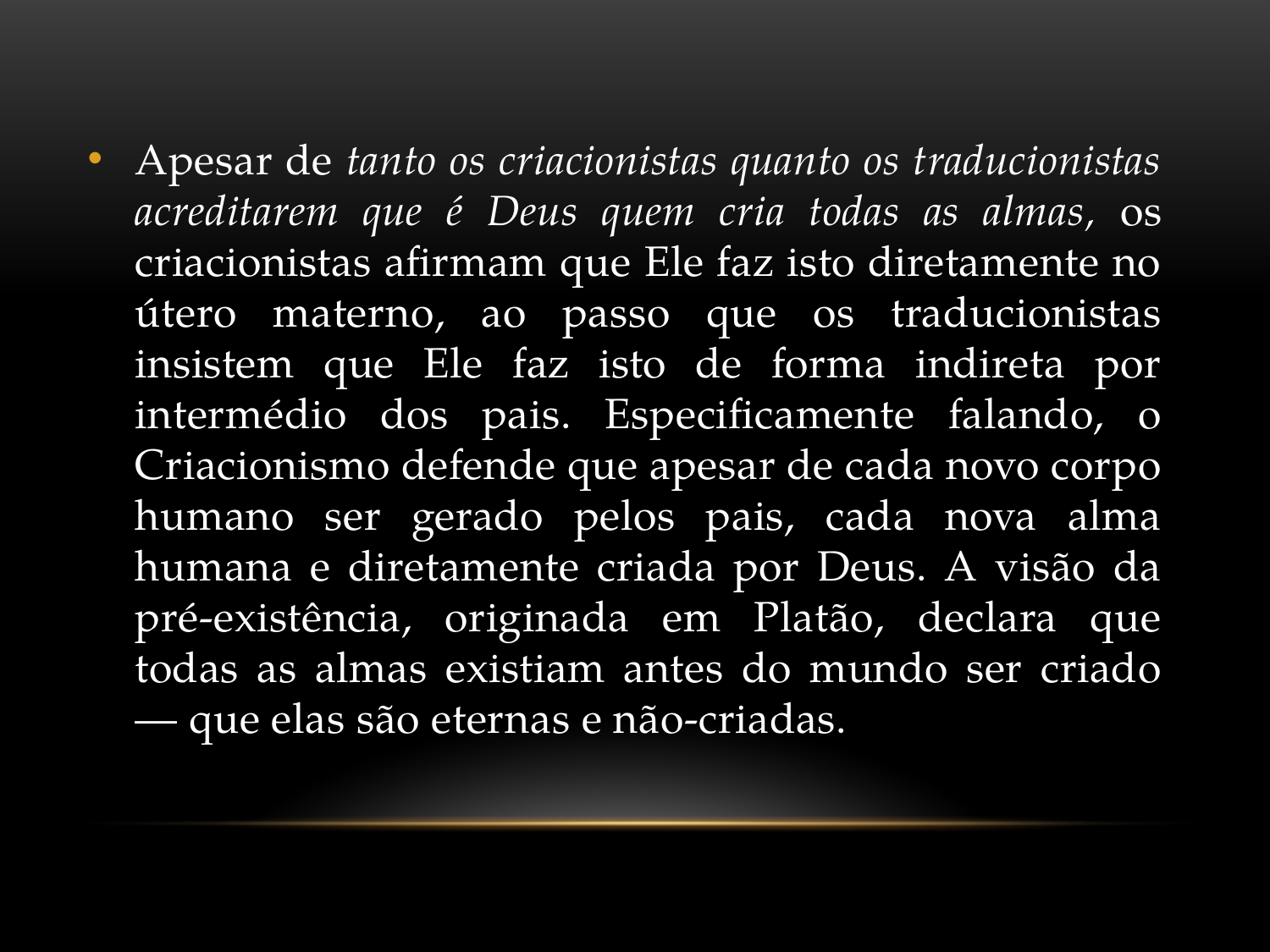

Apesar de tanto os criacionistas quanto os traducionistas acreditarem que é Deus quem cria todas as almas, os criacionistas afirmam que Ele faz isto diretamente no útero materno, ao passo que os traducionistas insistem que Ele faz isto de forma indireta por intermédio dos pais. Especificamente falando, o Criacionismo defende que apesar de cada novo corpo humano ser gerado pelos pais, cada nova alma humana e diretamente criada por Deus. A visão da pré-existência, originada em Platão, declara que todas as almas existiam antes do mundo ser criado — que elas são eternas e não-criadas.